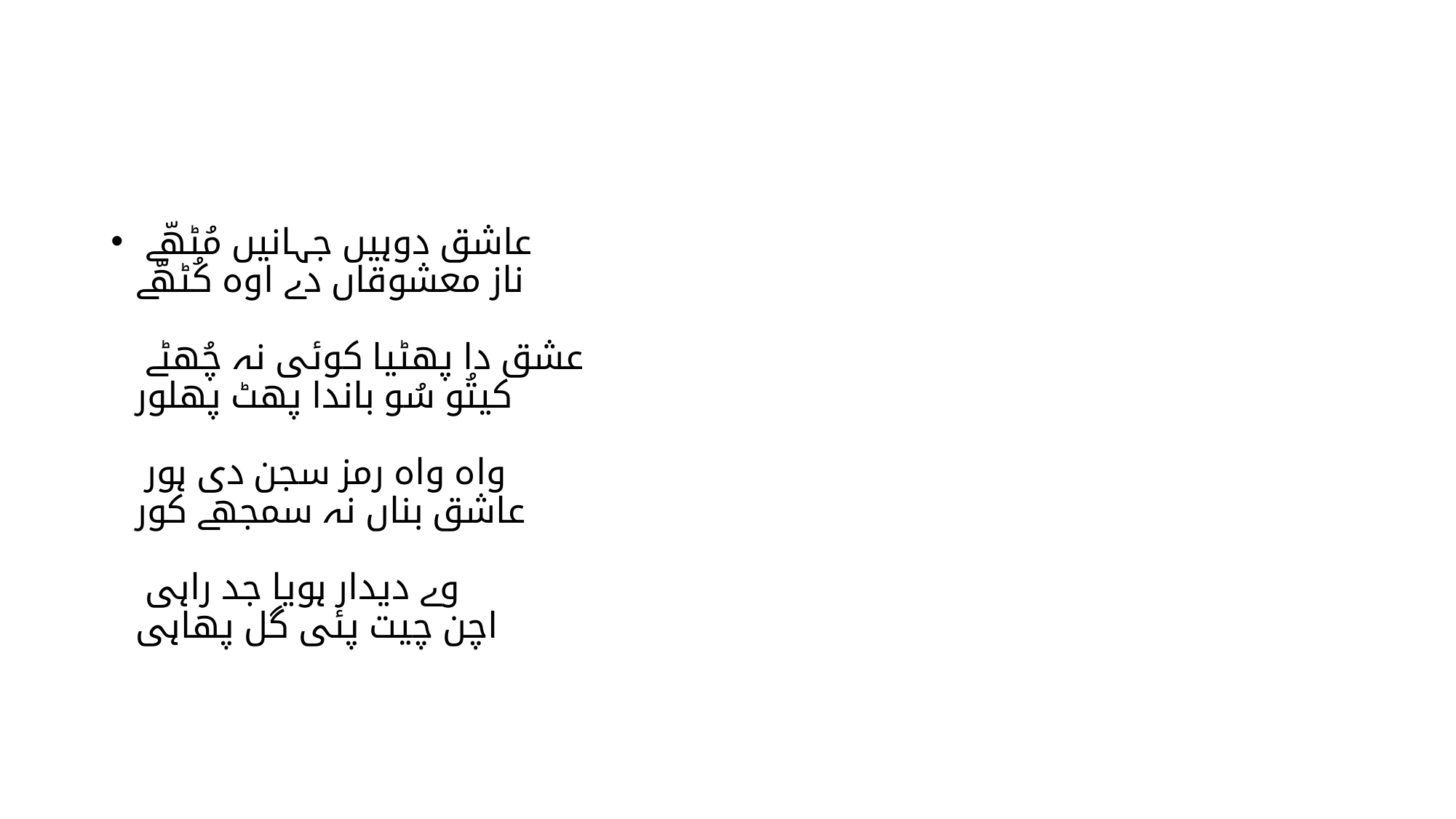

#
عاشق دوہیں جہانیں مُٹھّے
ناز معشوقاں دے اوہ کُٹھّے
عشق دا پھٹیا کوئی نہ چُھٹے
کیتُو سُو باندا پھٹ پھلور
واہ واہ رمز سجن دی ہور
عاشق بناں نہ سمجھے کور
وے دیدار ہویا جد راہی
اچن چیت پئی گل پھاہی